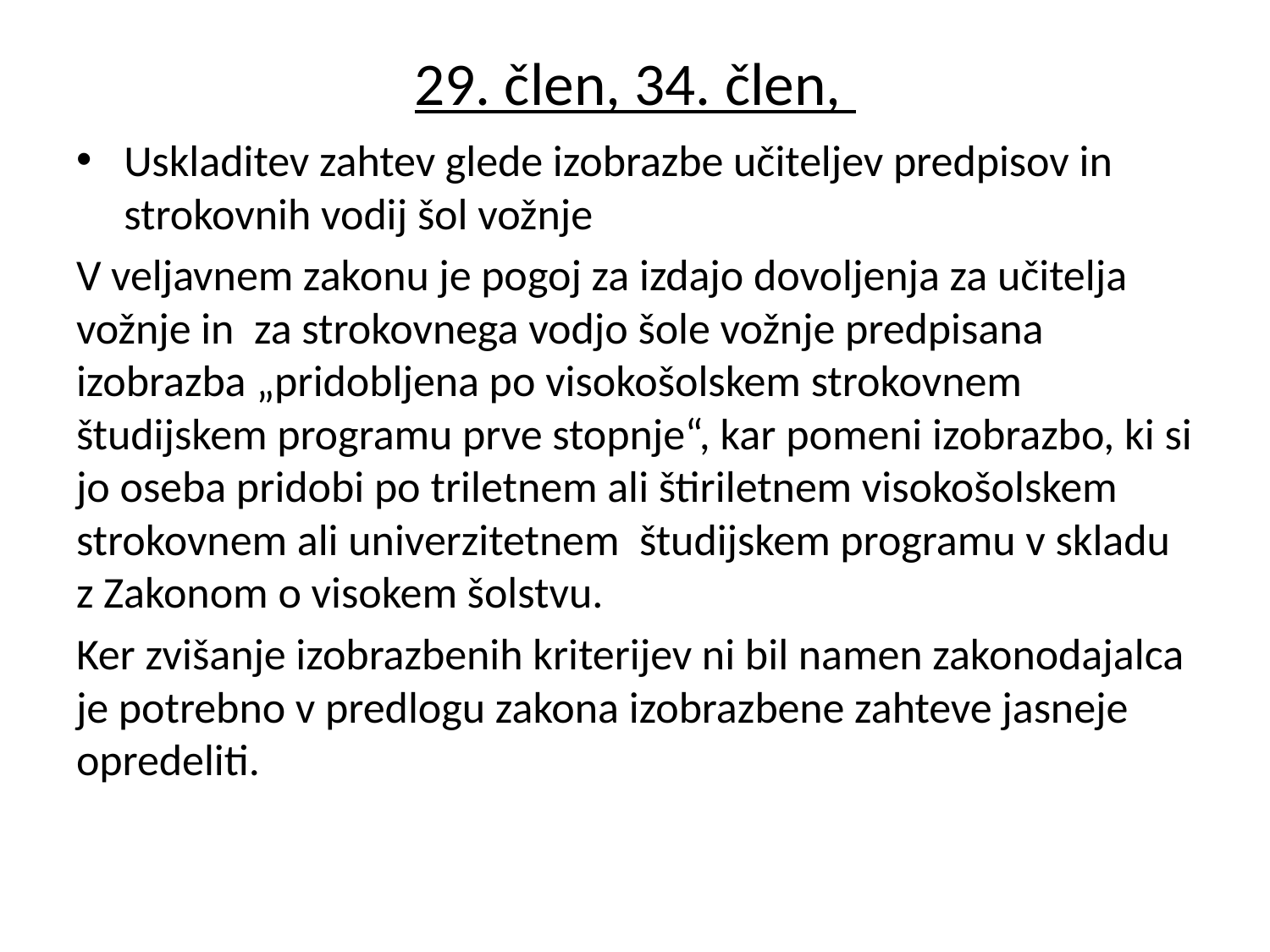

# 29. člen, 34. člen,
Uskladitev zahtev glede izobrazbe učiteljev predpisov in strokovnih vodij šol vožnje
V veljavnem zakonu je pogoj za izdajo dovoljenja za učitelja vožnje in  za strokovnega vodjo šole vožnje predpisana izobrazba „pridobljena po visokošolskem strokovnem študijskem programu prve stopnje“, kar pomeni izobrazbo, ki si jo oseba pridobi po triletnem ali štiriletnem visokošolskem strokovnem ali univerzitetnem  študijskem programu v skladu z Zakonom o visokem šolstvu.
Ker zvišanje izobrazbenih kriterijev ni bil namen zakonodajalca je potrebno v predlogu zakona izobrazbene zahteve jasneje opredeliti.